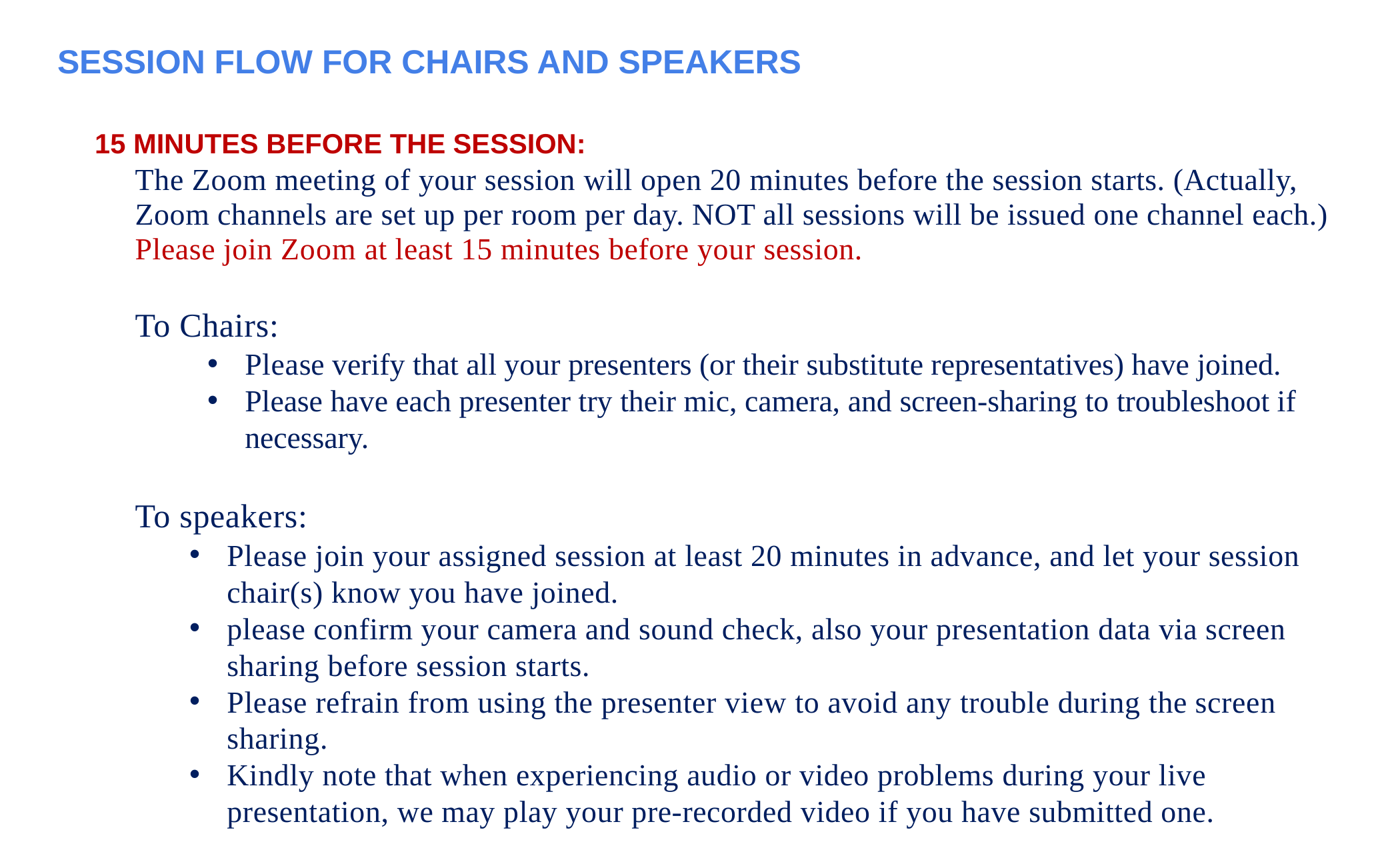

Session Flow for Chairs and Speakers

    15 minutes before the session:
The Zoom meeting of your session will open 20 minutes before the session starts. (Actually, Zoom channels are set up per room per day. NOT all sessions will be issued one channel each.)  Please join Zoom at least 15 minutes before your session.

To Chairs:
Please verify that all your presenters (or their substitute representatives) have joined.
Please have each presenter try their mic, camera, and screen-sharing to troubleshoot if necessary.

To speakers:
Please join your assigned session at least 20 minutes in advance, and let your session chair(s) know you have joined.
please confirm your camera and sound check, also your presentation data via screen sharing before session starts.
Please refrain from using the presenter view to avoid any trouble during the screen sharing.
Kindly note that when experiencing audio or video problems during your live presentation, we may play your pre-recorded video if you have submitted one.